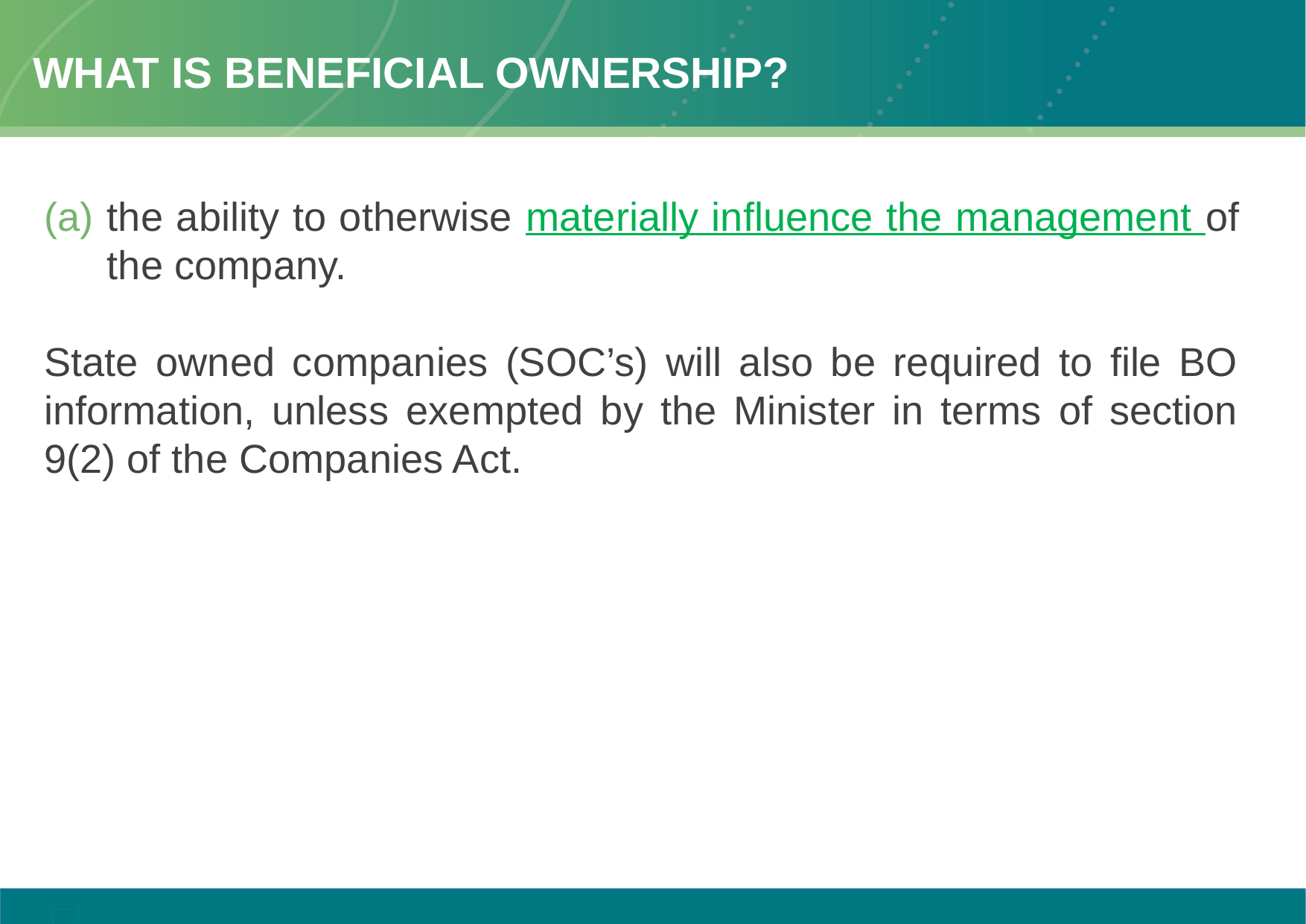

# What is beneficial ownership?

the ability to otherwise materially influence the management of the company.

State owned companies (SOC’s) will also be required to file BO information, unless exempted by the Minister in terms of section 9(2) of the Companies Act.